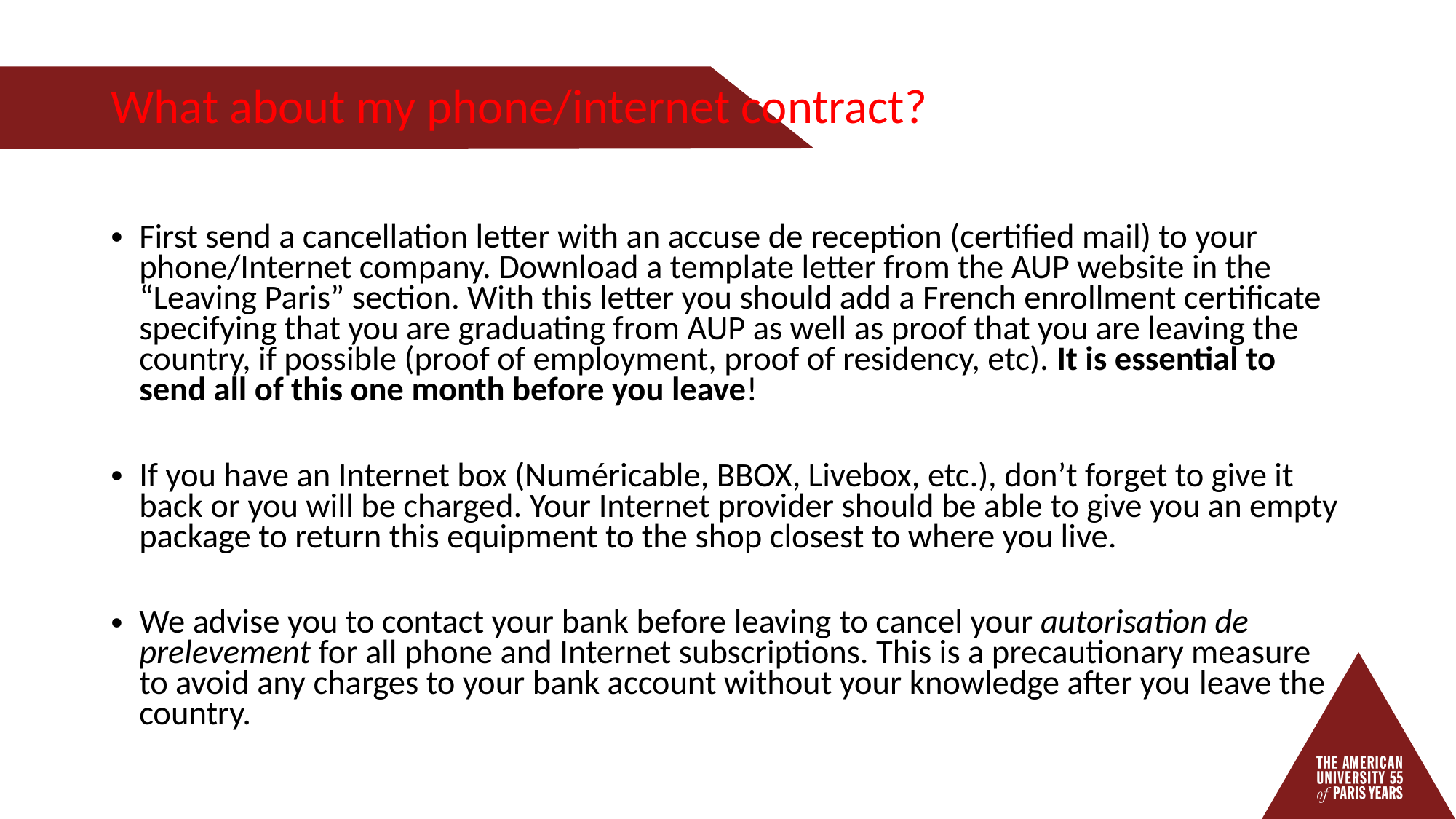

# What about my phone/internet contract?
First send a cancellation letter with an accuse de reception (certified mail) to your phone/Internet company. Download a template letter from the AUP website in the “Leaving Paris” section. With this letter you should add a French enrollment certificate specifying that you are graduating from AUP as well as proof that you are leaving the country, if possible (proof of employment, proof of residency, etc). It is essential to send all of this one month before you leave!

If you have an Internet box (Numéricable, BBOX, Livebox, etc.), don’t forget to give it back or you will be charged. Your Internet provider should be able to give you an empty package to return this equipment to the shop closest to where you live.

We advise you to contact your bank before leaving to cancel your autorisation de prelevement for all phone and Internet subscriptions. This is a precautionary measure to avoid any charges to your bank account without your knowledge after you leave the country.